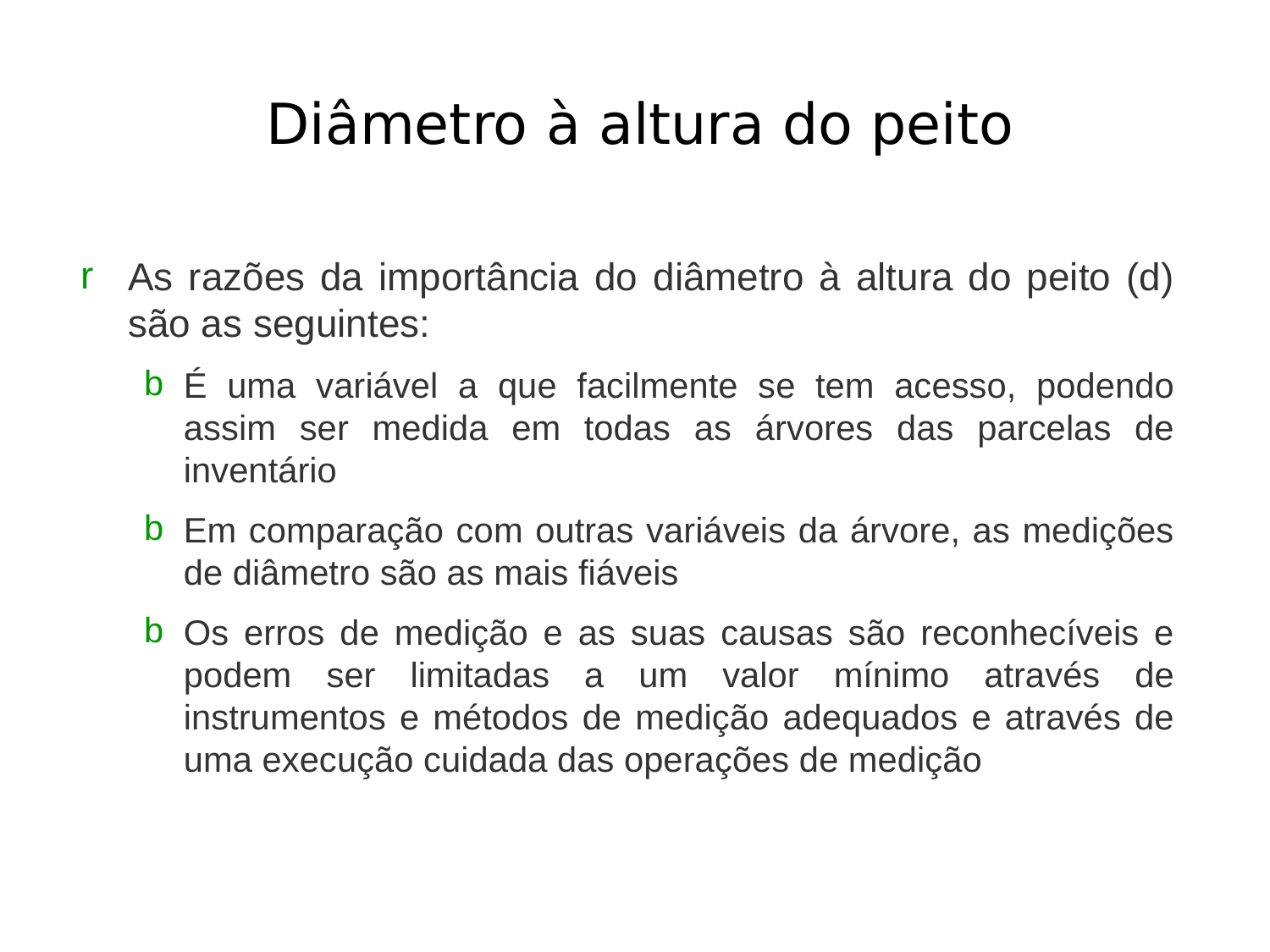

# Diâmetro à altura do peito

As razões da importância do diâmetro à altura do peito (d) são as seguintes:
É uma variável a que facilmente se tem acesso, podendo assim ser medida em todas as árvores das parcelas de inventário
Em comparação com outras variáveis da árvore, as medições de diâmetro são as mais fiáveis
Os erros de medição e as suas causas são reconhecíveis e podem ser limitadas a um valor mínimo através de instrumentos e métodos de medição adequados e através de uma execução cuidada das operações de medição